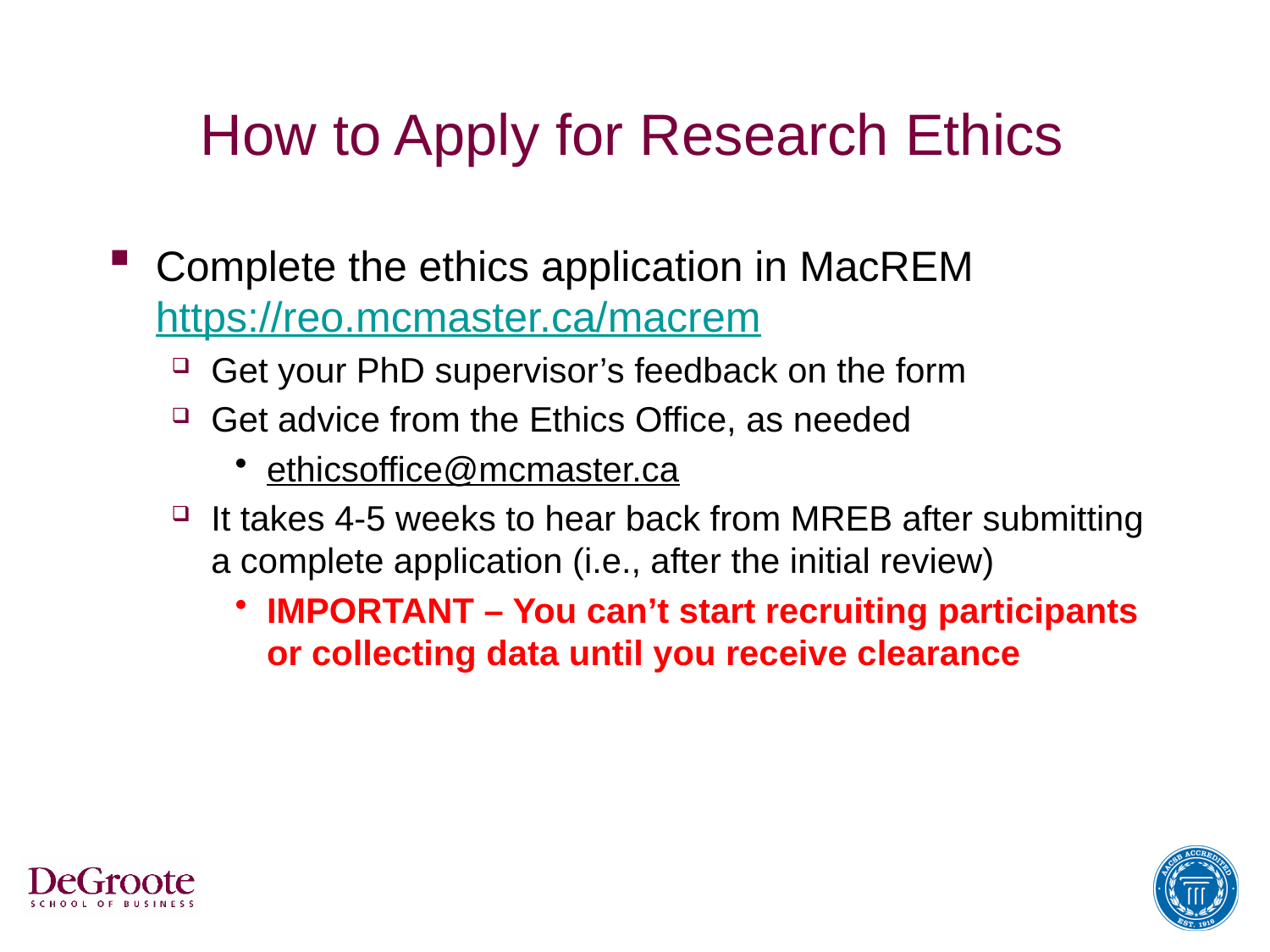

# How to Apply for Research Ethics
Complete the ethics application in MacREM https://reo.mcmaster.ca/macrem
Get your PhD supervisor’s feedback on the form
Get advice from the Ethics Office, as needed
ethicsoffice@mcmaster.ca
It takes 4-5 weeks to hear back from MREB after submitting a complete application (i.e., after the initial review)
IMPORTANT – You can’t start recruiting participants or collecting data until you receive clearance